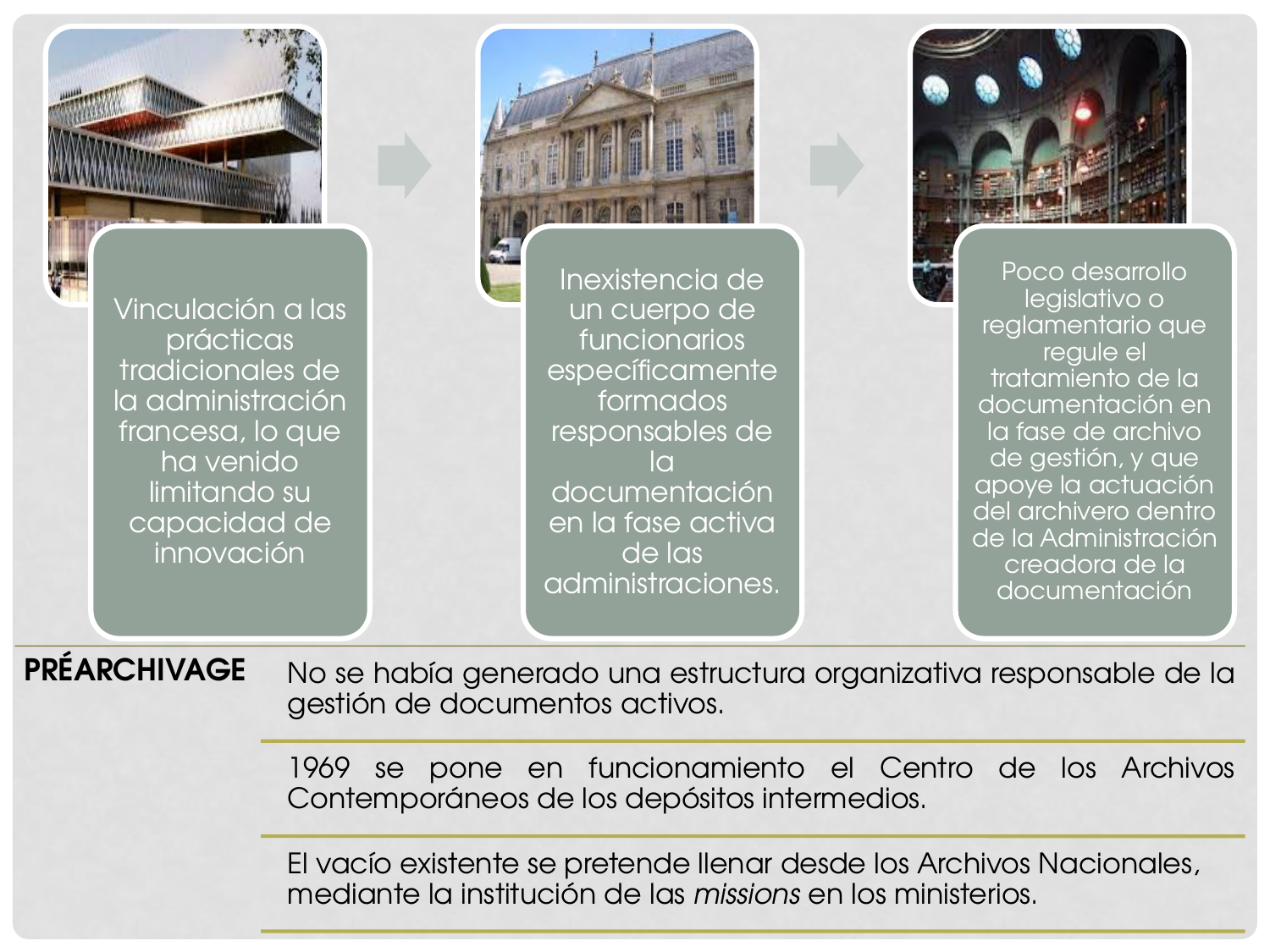

Vinculación a las prácticas tradicionales de la administración francesa, lo que ha venido limitando su capacidad de innovación

Inexistencia de un cuerpo de funcionarios específicamente formados responsables de la documentación en la fase activa de las administraciones.

Poco desarrollo legislativo o reglamentario que regule el tratamiento de la documentación en la fase de archivo de gestión, y que apoye la actuación del archivero dentro de la Administración creadora de la documentación
PRÉARCHIVAGE
No se había generado una estructura organizativa responsable de la gestión de documentos activos.
1969 se pone en funcionamiento el Centro de los Archivos Contemporáneos de los depósitos intermedios.
El vacío existente se pretende llenar desde los Archivos Nacionales, mediante la institución de las missions en los ministerios.